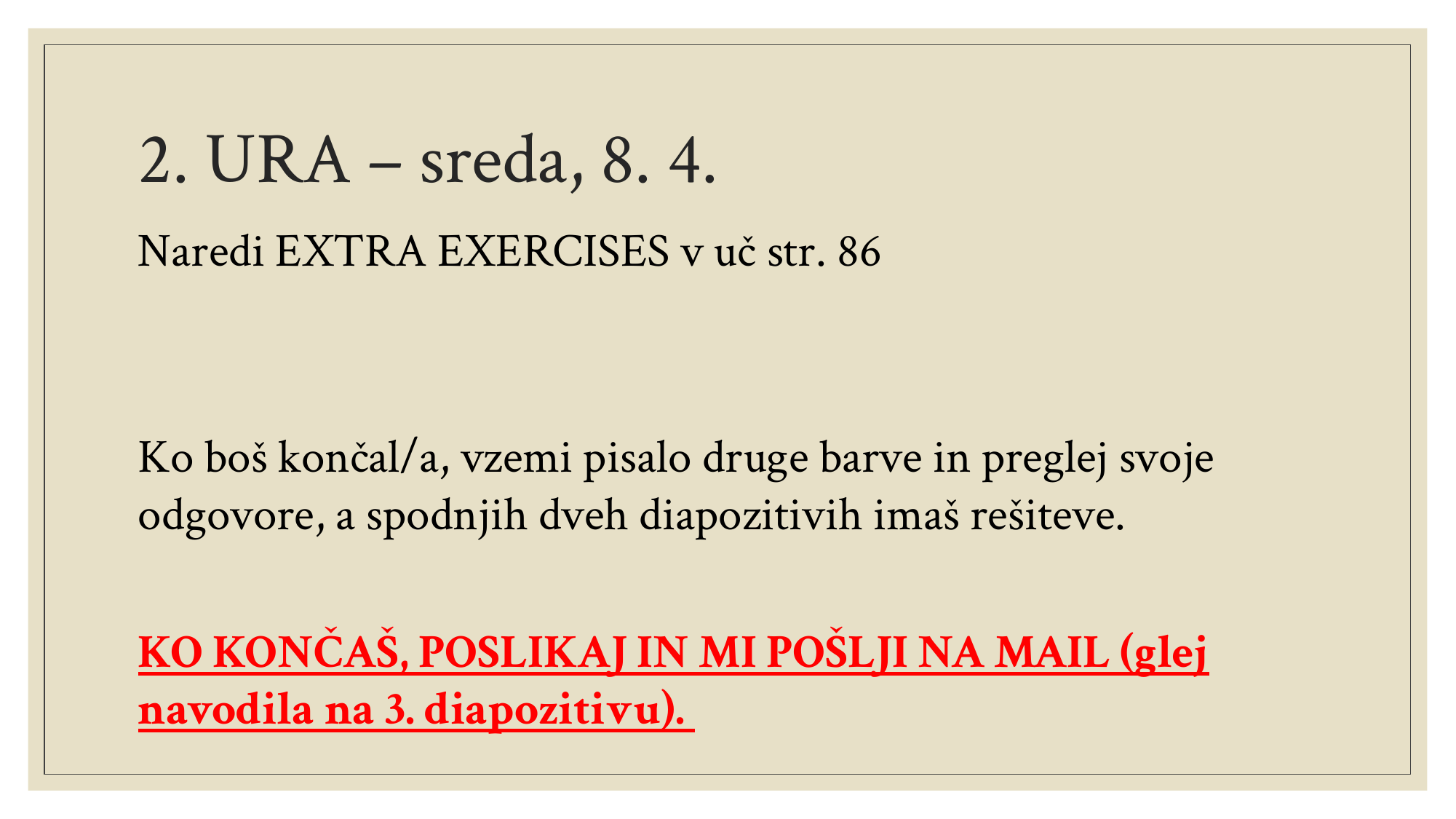

# 2. URA – sreda, 8. 4.
Naredi EXTRA EXERCISES v uč str. 86

Ko boš končal/a, vzemi pisalo druge barve in preglej svoje odgovore, a spodnjih dveh diapozitivih imaš rešiteve.

KO KONČAŠ, POSLIKAJ IN MI POŠLJI NA MAIL (glej navodila na 3. diapozitivu).